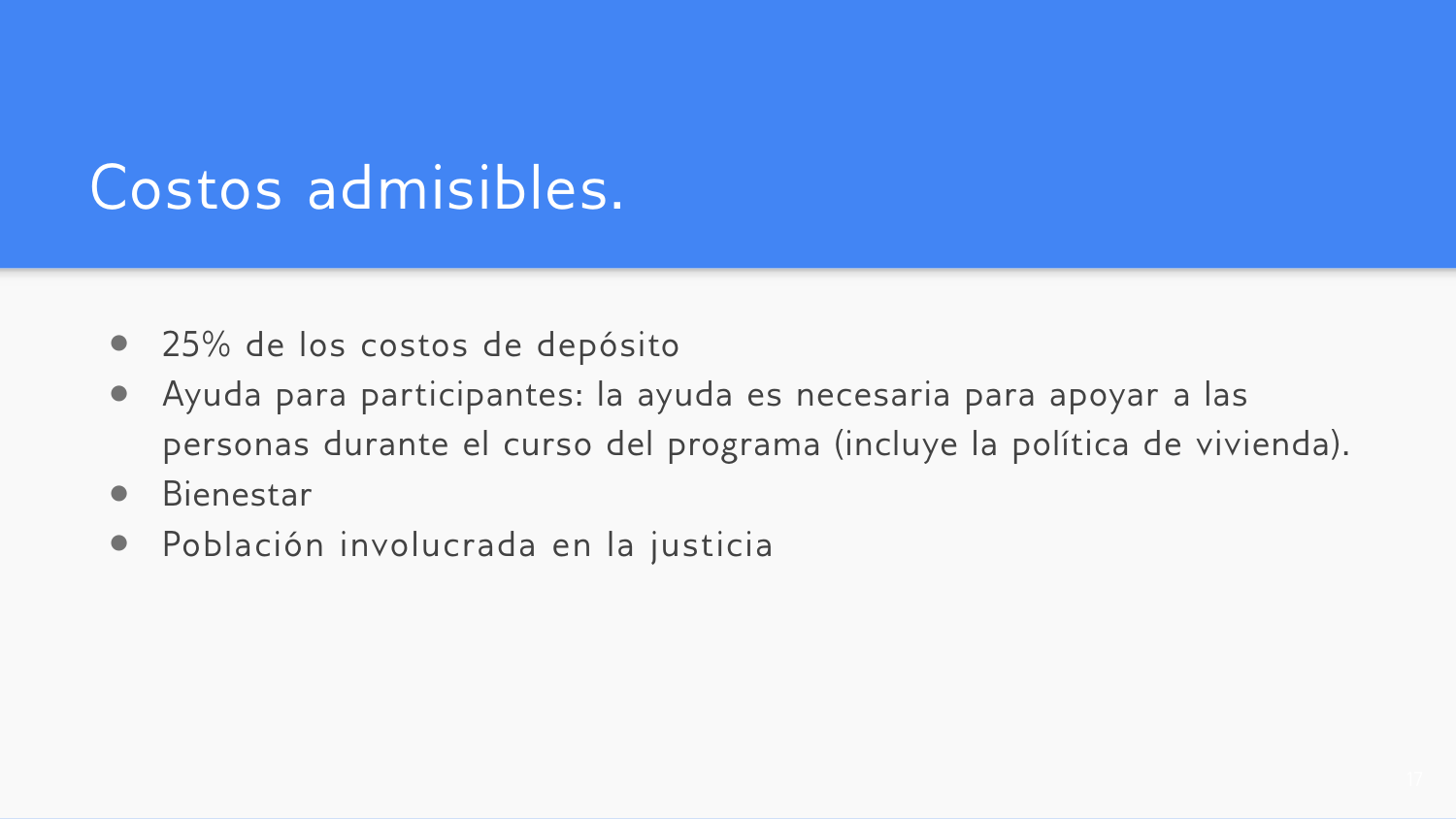

# Costos admisibles.
25% de los costos de depósito
Ayuda para participantes: la ayuda es necesaria para apoyar a las personas durante el curso del programa (incluye la política de vivienda).
Bienestar
Población involucrada en la justicia
17